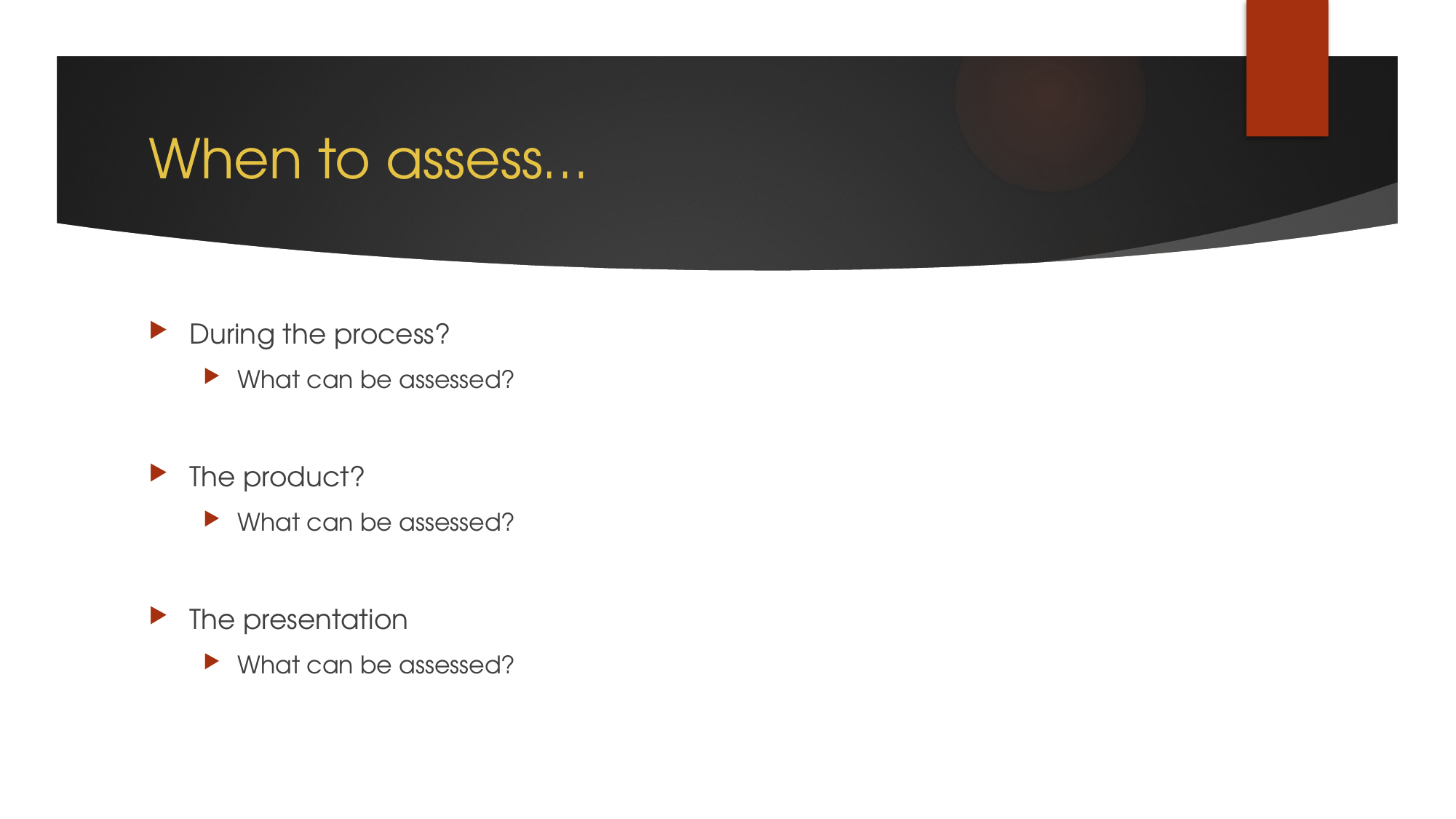

# When to assess…
During the process?
What can be assessed?

The product?
What can be assessed?

The presentation
What can be assessed?